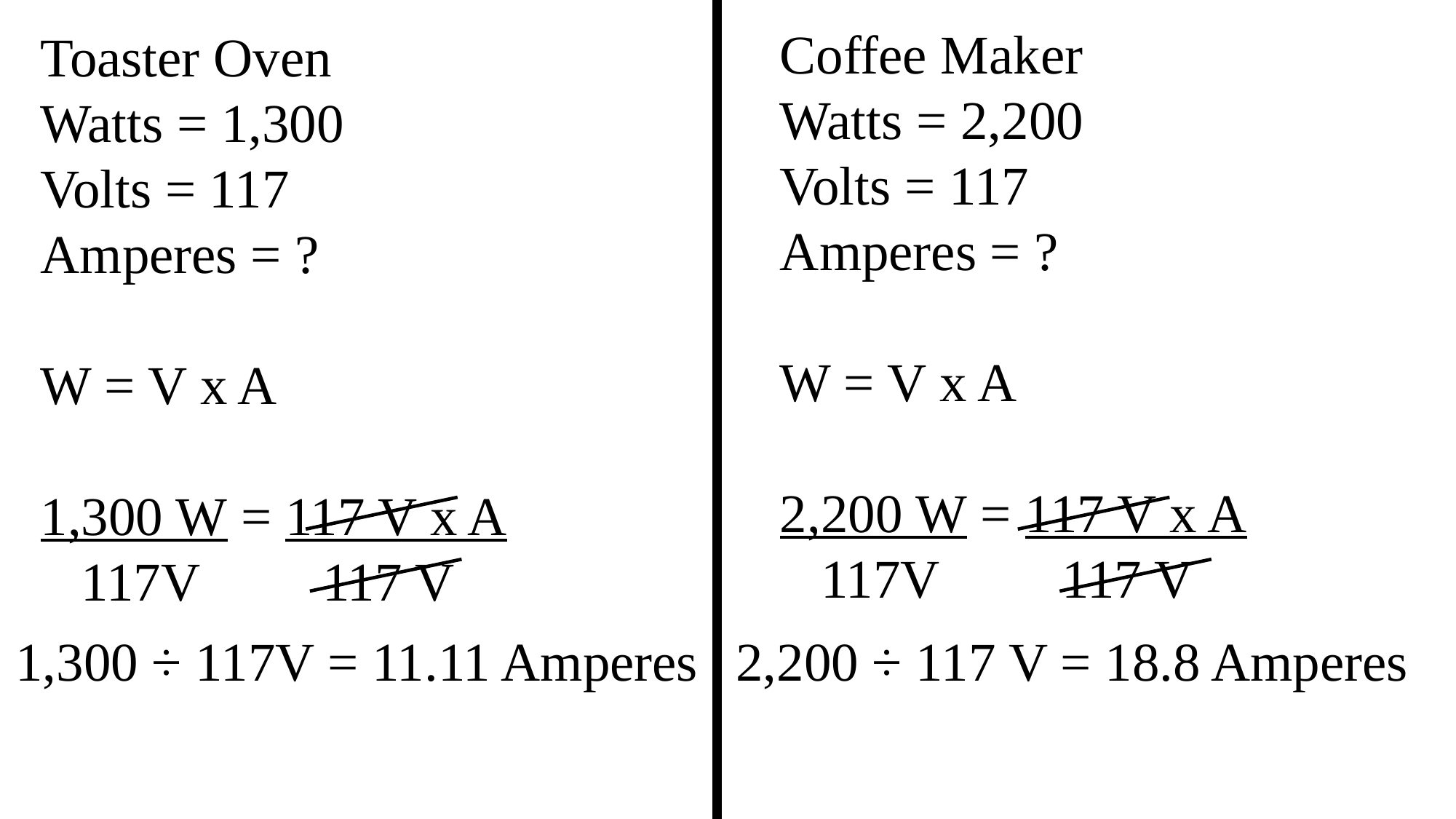

Coffee Maker
Watts = 2,200
Volts = 117
Amperes = ?

W = V x A

2,200 W = 117 V x A
   117V         117 V

Toaster Oven
Watts = 1,300
Volts = 117
Amperes = ?

W = V x A

1,300 W = 117 V x A
   117V         117 V

1,300 ÷ 117V = 11.11 Amperes
2,200 ÷ 117 V = 18.8 Amperes